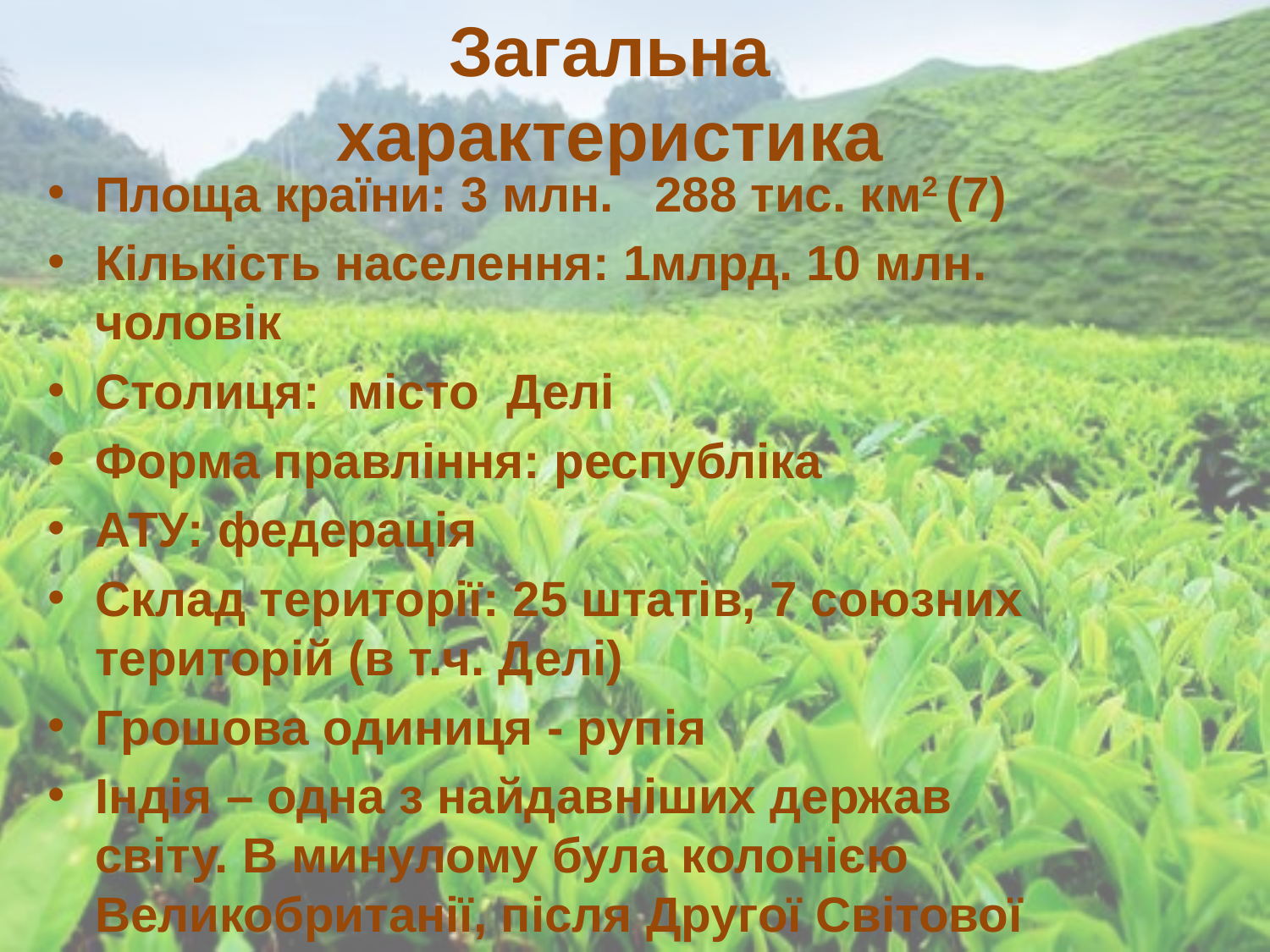

Загальна характеристика
Площа країни: 3 млн.   288 тис. км2 (7)
Кількість населення: 1млрд. 10 млн. чоловік
Столиця:  місто  Делі
Форма правління: республіка
АТУ: федерація
Склад території: 25 штатів, 7 союзних територій (в т.ч. Делі)
Грошова одиниця - рупія
Індія – одна з найдавніших держав світу. В минулому була колонією Великобританії, після Другої Світової війни добилась незалежності.